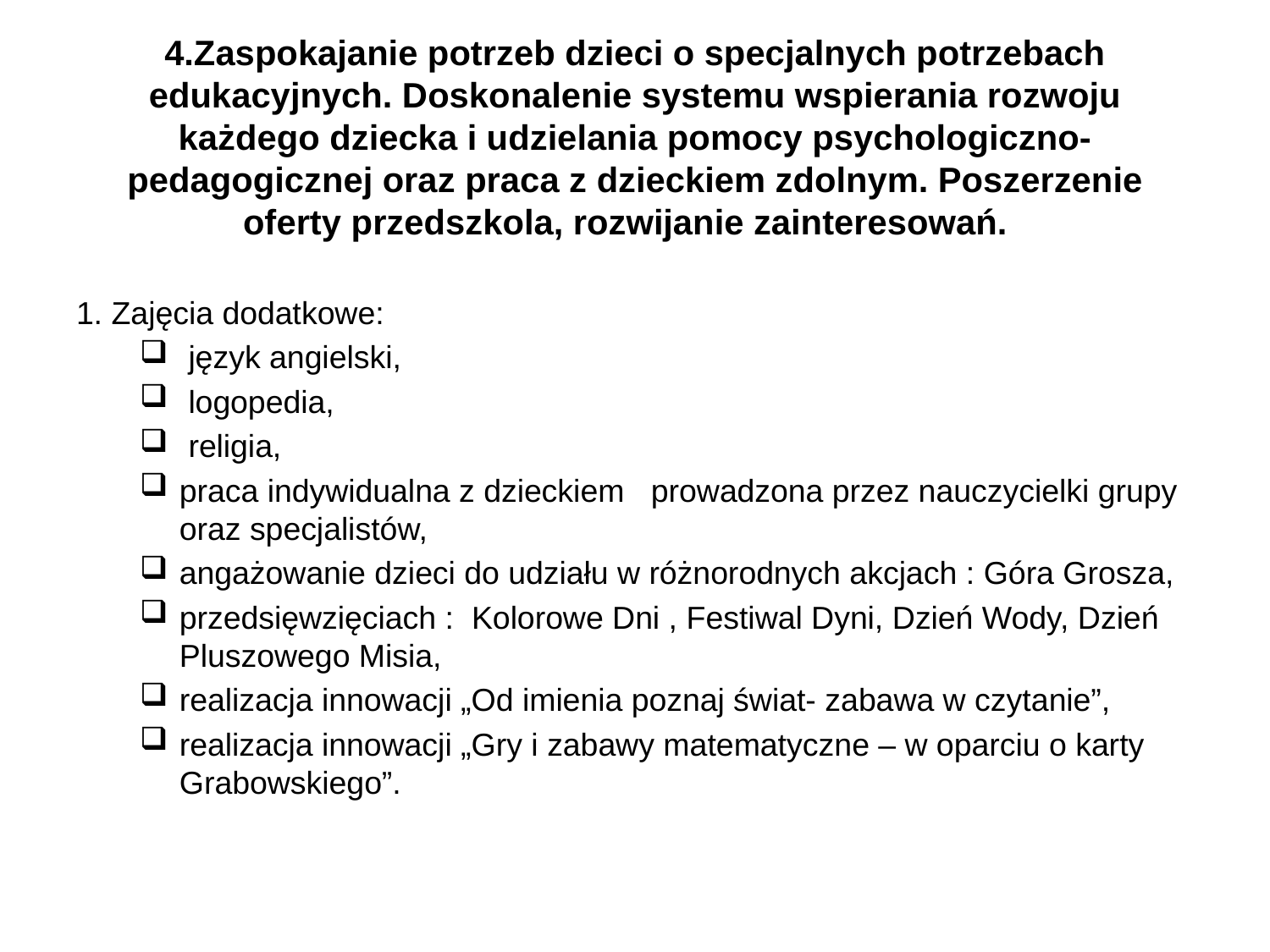

# 4.Zaspokajanie potrzeb dzieci o specjalnych potrzebach edukacyjnych. Doskonalenie systemu wspierania rozwoju każdego dziecka i udzielania pomocy psychologiczno-pedagogicznej oraz praca z dzieckiem zdolnym. Poszerzenie oferty przedszkola, rozwijanie zainteresowań.
1. Zajęcia dodatkowe:
 język angielski,
 logopedia,
 religia,
praca indywidualna z dzieckiem   prowadzona przez nauczycielki grupy oraz specjalistów,
angażowanie dzieci do udziału w różnorodnych akcjach : Góra Grosza,
przedsięwzięciach :  Kolorowe Dni , Festiwal Dyni, Dzień Wody, Dzień Pluszowego Misia,
realizacja innowacji „Od imienia poznaj świat- zabawa w czytanie”,
realizacja innowacji „Gry i zabawy matematyczne – w oparciu o karty Grabowskiego”.